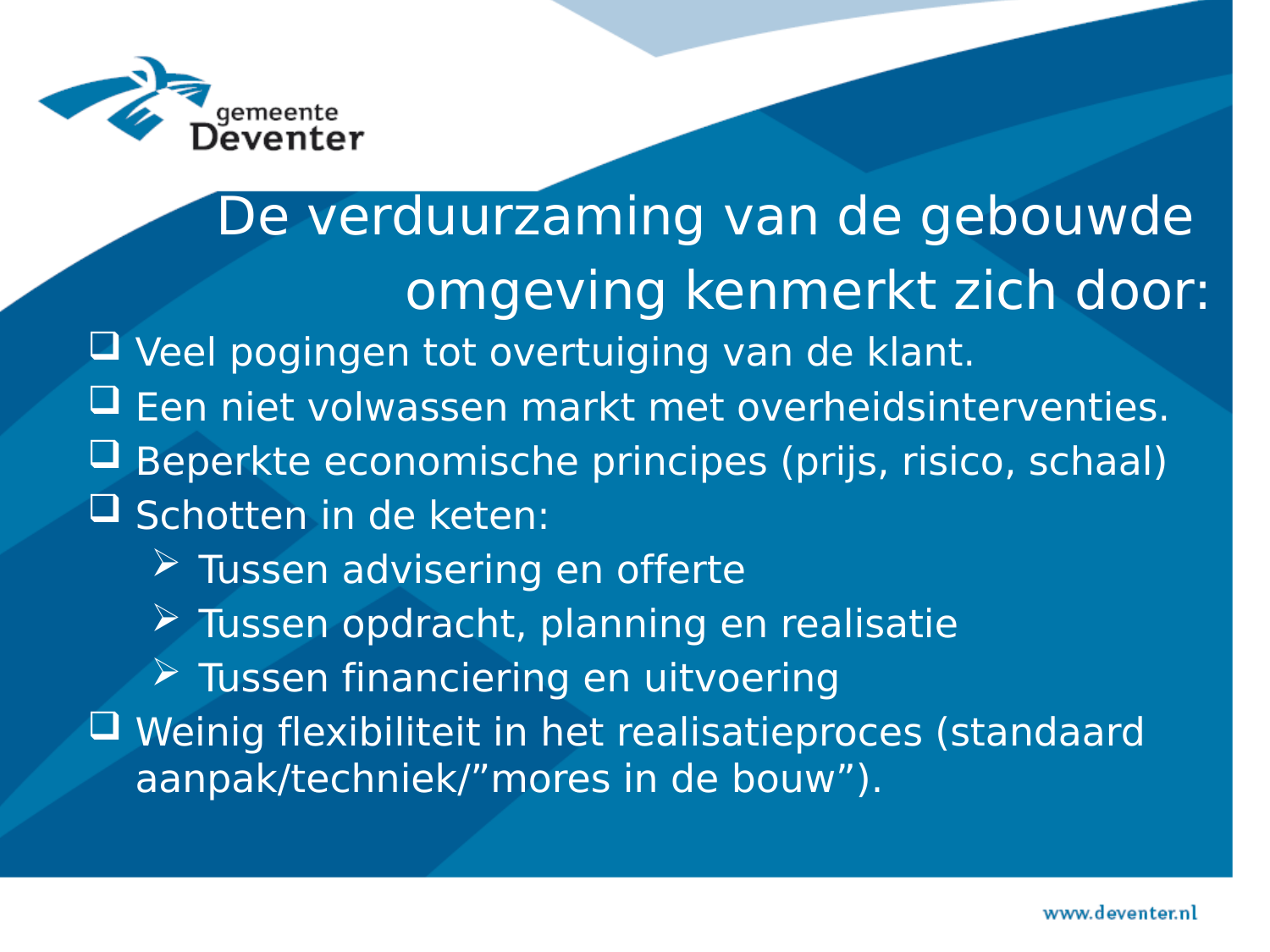

De verduurzaming van de gebouwde
omgeving kenmerkt zich door:
Veel pogingen tot overtuiging van de klant.
Een niet volwassen markt met overheidsinterventies.
Beperkte economische principes (prijs, risico, schaal)
Schotten in de keten:
Tussen advisering en offerte
Tussen opdracht, planning en realisatie
Tussen financiering en uitvoering
Weinig flexibiliteit in het realisatieproces (standaard aanpak/techniek/”mores in de bouw”).